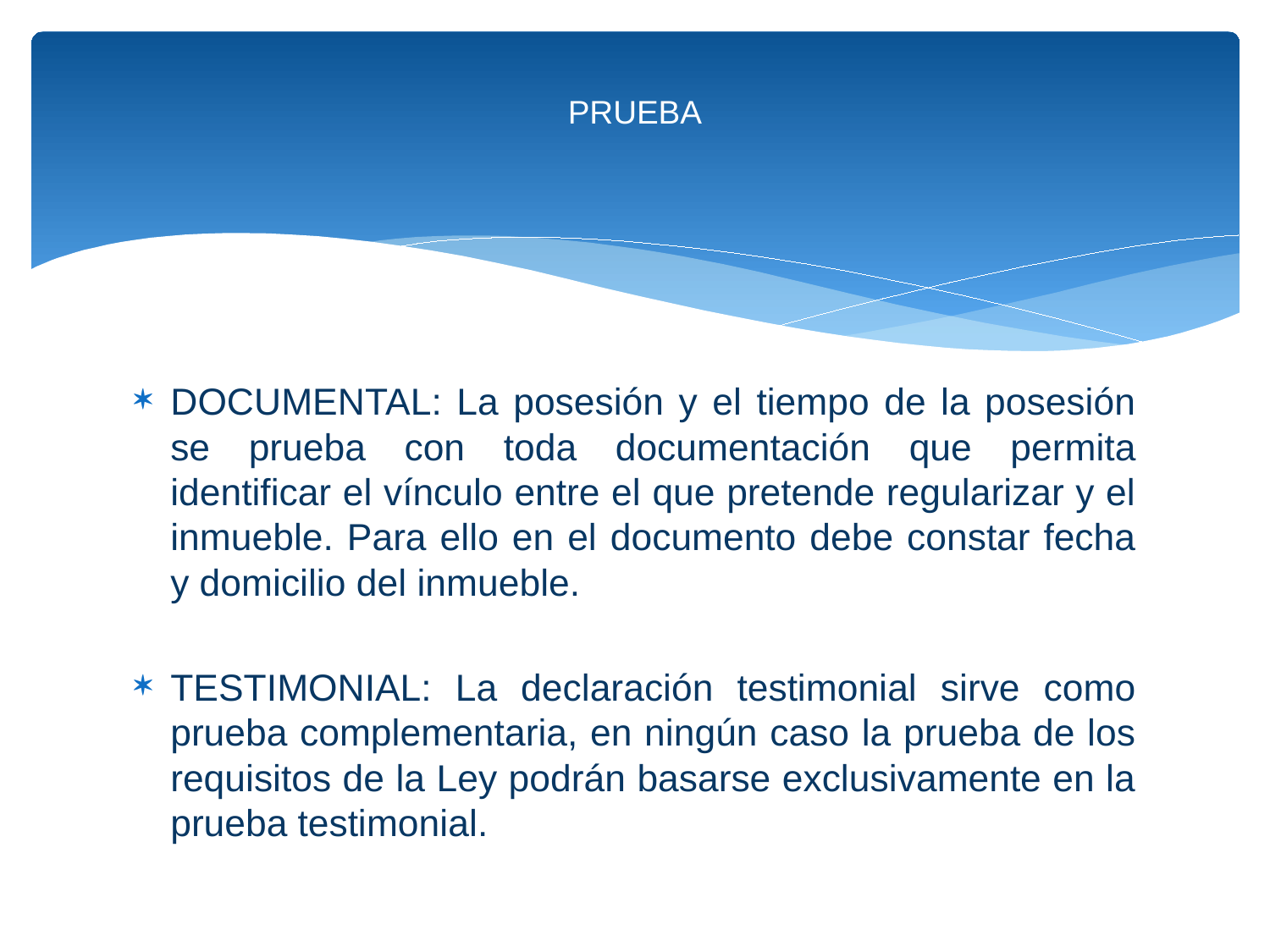

# PRUEBA
DOCUMENTAL: La posesión y el tiempo de la posesión se prueba con toda documentación que permita identificar el vínculo entre el que pretende regularizar y el inmueble. Para ello en el documento debe constar fecha y domicilio del inmueble.

TESTIMONIAL: La declaración testimonial sirve como prueba complementaria, en ningún caso la prueba de los requisitos de la Ley podrán basarse exclusivamente en la prueba testimonial.